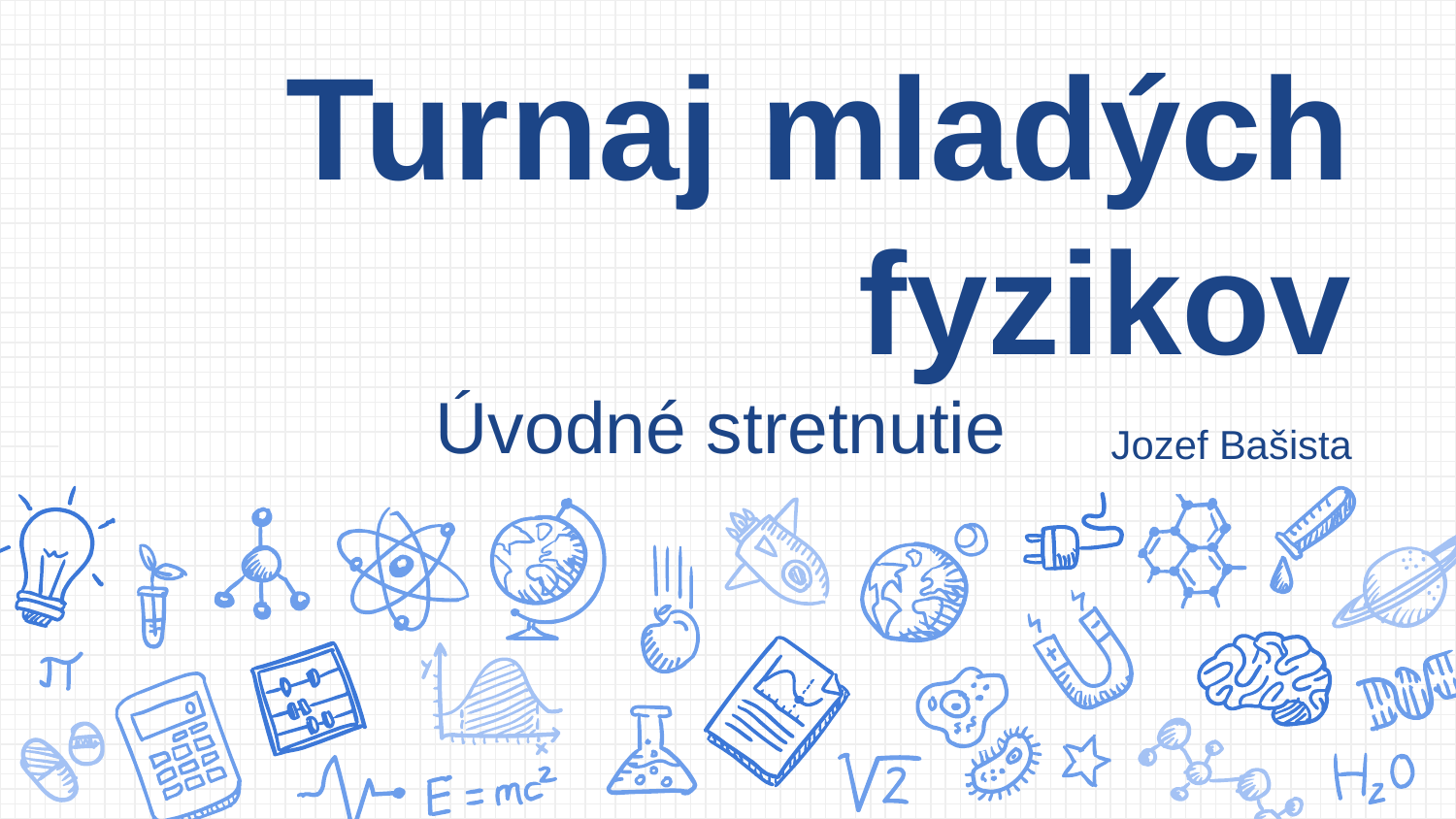

# Turnaj mladých fyzikov
Úvodné stretnutie
Jozef Bašista